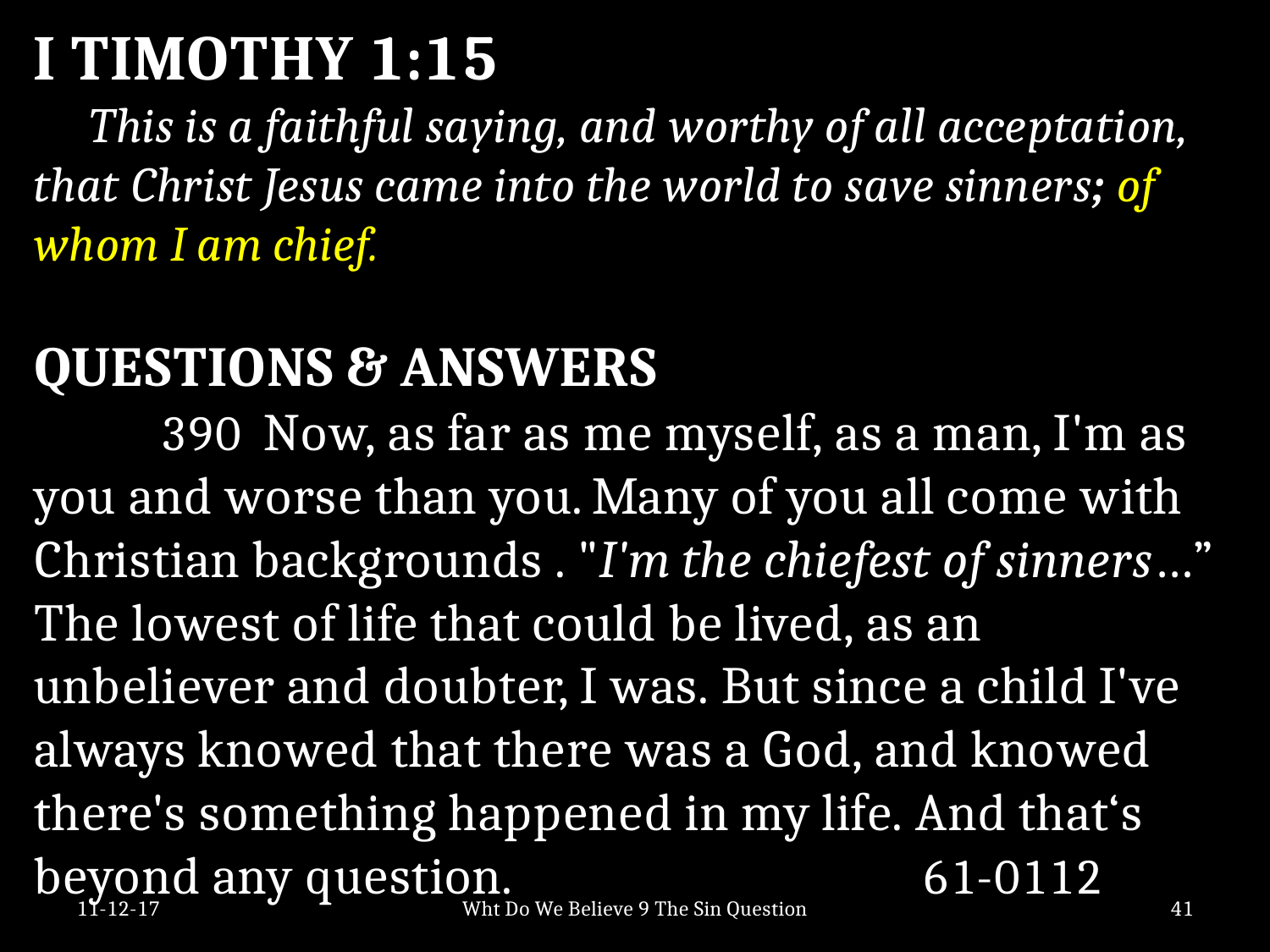

I TIMOTHY 1:15
     This is a faithful saying, and worthy of all acceptation, that Christ Jesus came into the world to save sinners; of whom I am chief.

QUESTIONS & ANSWERS
	390  Now, as far as me myself, as a man, I'm as you and worse than you. Many of you all come with Christian backgrounds . "I'm the chiefest of sinners…”  The lowest of life that could be lived, as an unbeliever and doubter, I was. But since a child I've always knowed that there was a God, and knowed there's something happened in my life. And that‘s beyond any question.				61-0112
11-12-17
Wht Do We Believe 9 The Sin Question
41